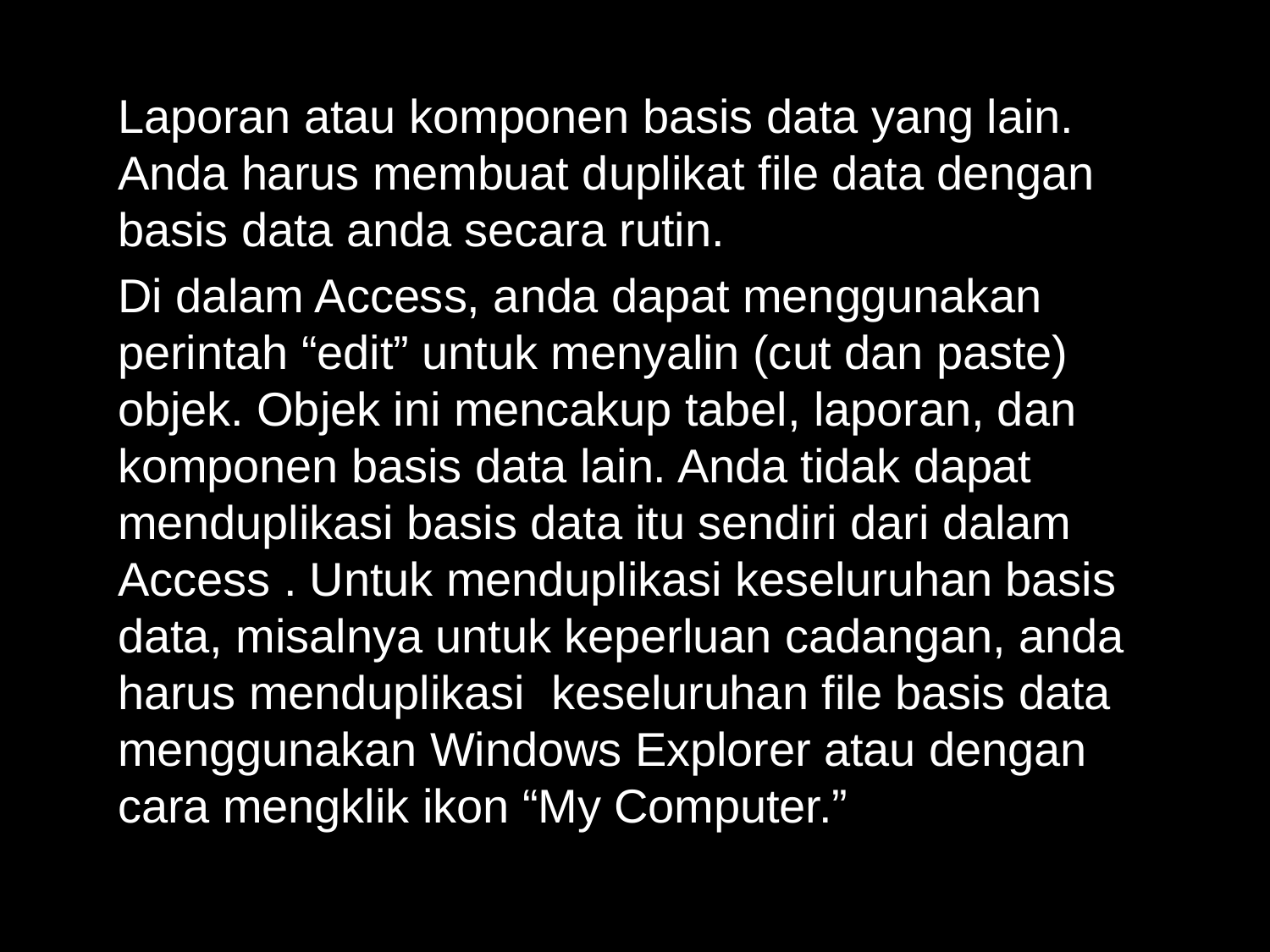

Laporan atau komponen basis data yang lain. Anda harus membuat duplikat file data dengan basis data anda secara rutin.
	Di dalam Access, anda dapat menggunakan perintah “edit” untuk menyalin (cut dan paste) objek. Objek ini mencakup tabel, laporan, dan komponen basis data lain. Anda tidak dapat menduplikasi basis data itu sendiri dari dalam Access . Untuk menduplikasi keseluruhan basis data, misalnya untuk keperluan cadangan, anda harus menduplikasi  keseluruhan file basis data menggunakan Windows Explorer atau dengan cara mengklik ikon “My Computer.”